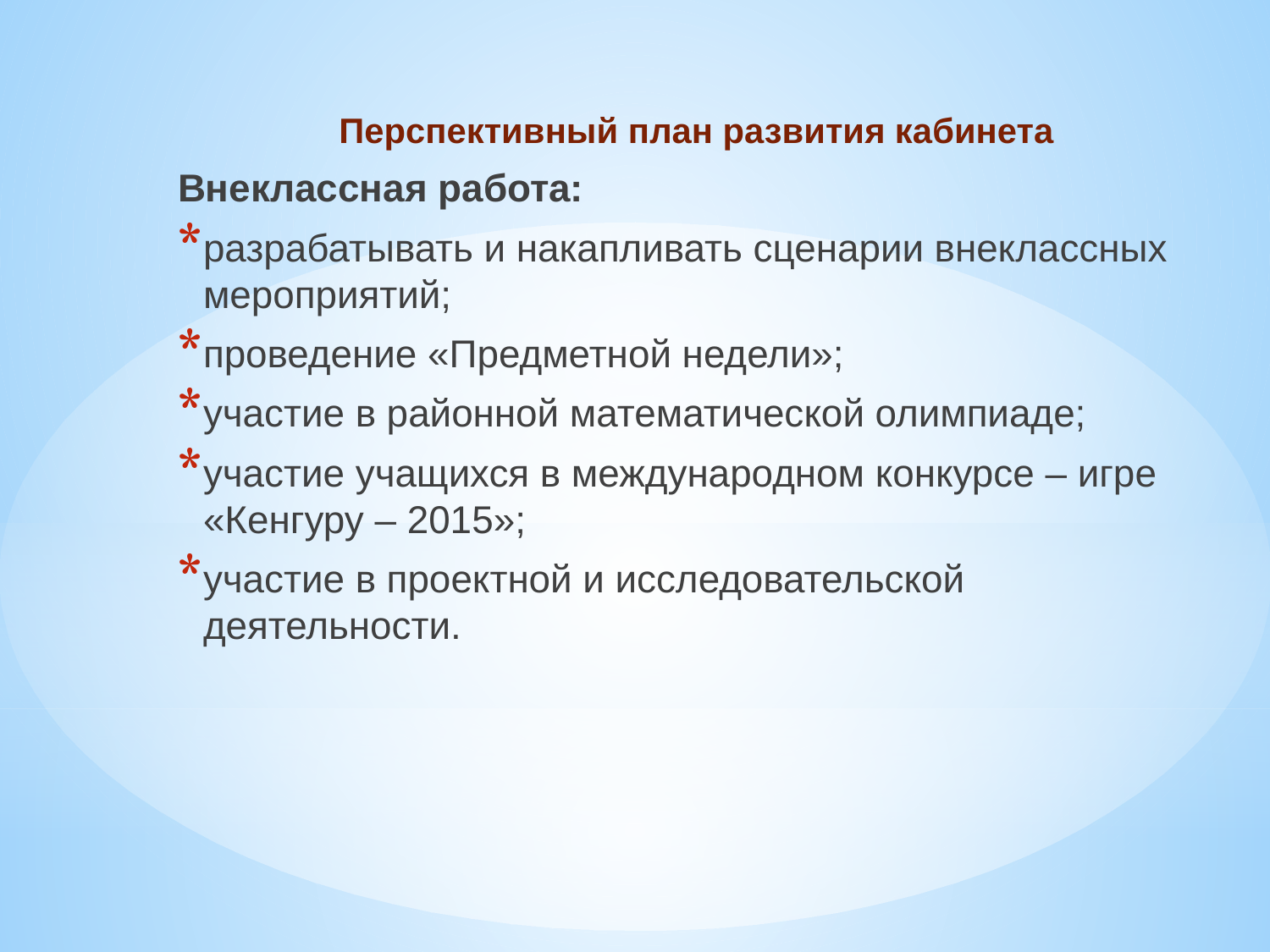

Перспективный план развития кабинета
Внеклассная работа:
разрабатывать и накапливать сценарии внеклассных мероприятий;
проведение «Предметной недели»;
участие в районной математической олимпиаде;
участие учащихся в международном конкурсе – игре «Кенгуру – 2015»;
участие в проектной и исследовательской деятельности.

#